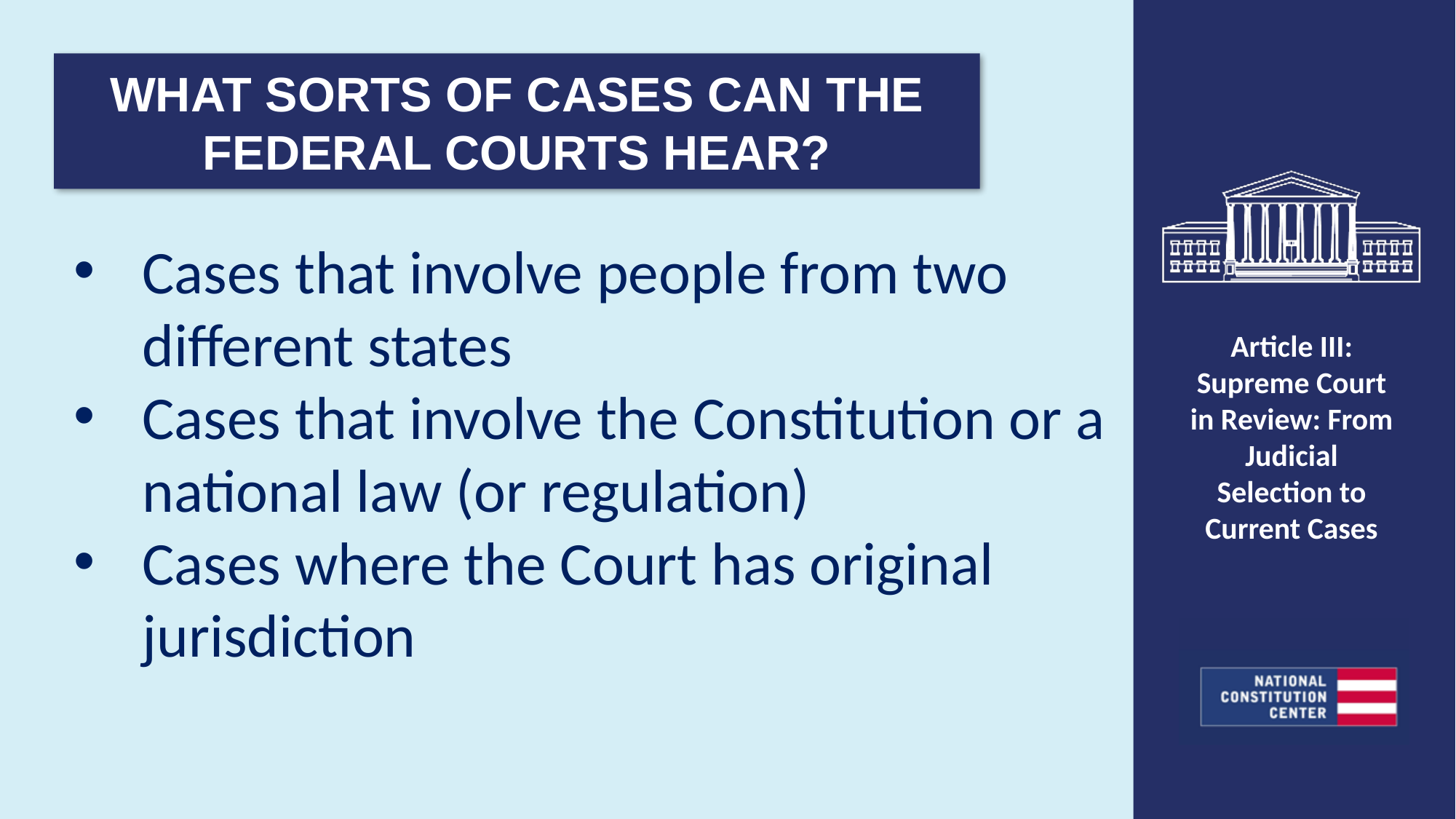

WHAT SORTS OF CASES CAN THE FEDERAL COURTS HEAR?
Cases that involve people from two different states
Cases that involve the Constitution or a national law (or regulation)
Cases where the Court has original jurisdiction